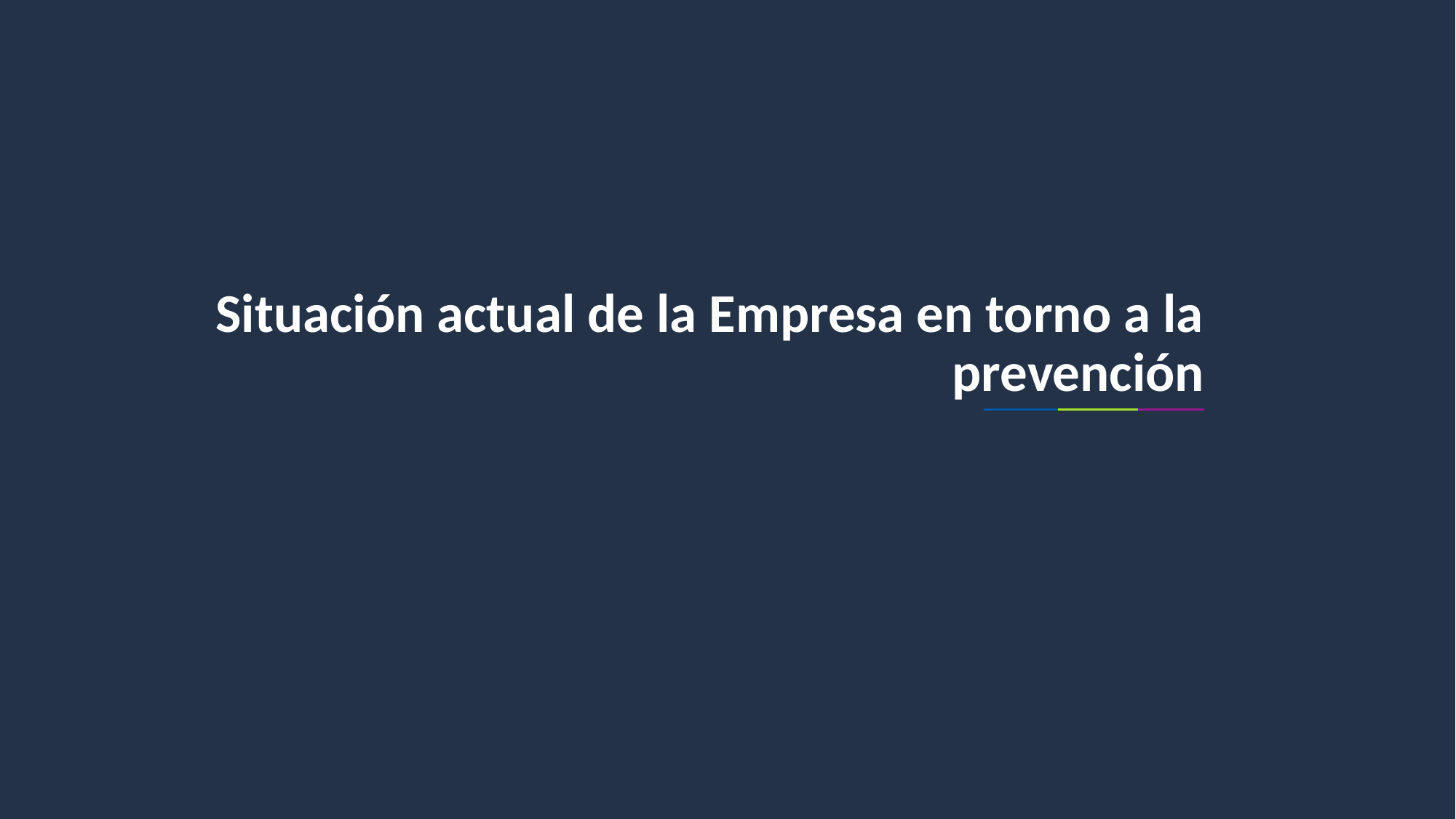

# Situación actual de la Empresa en torno a la prevención